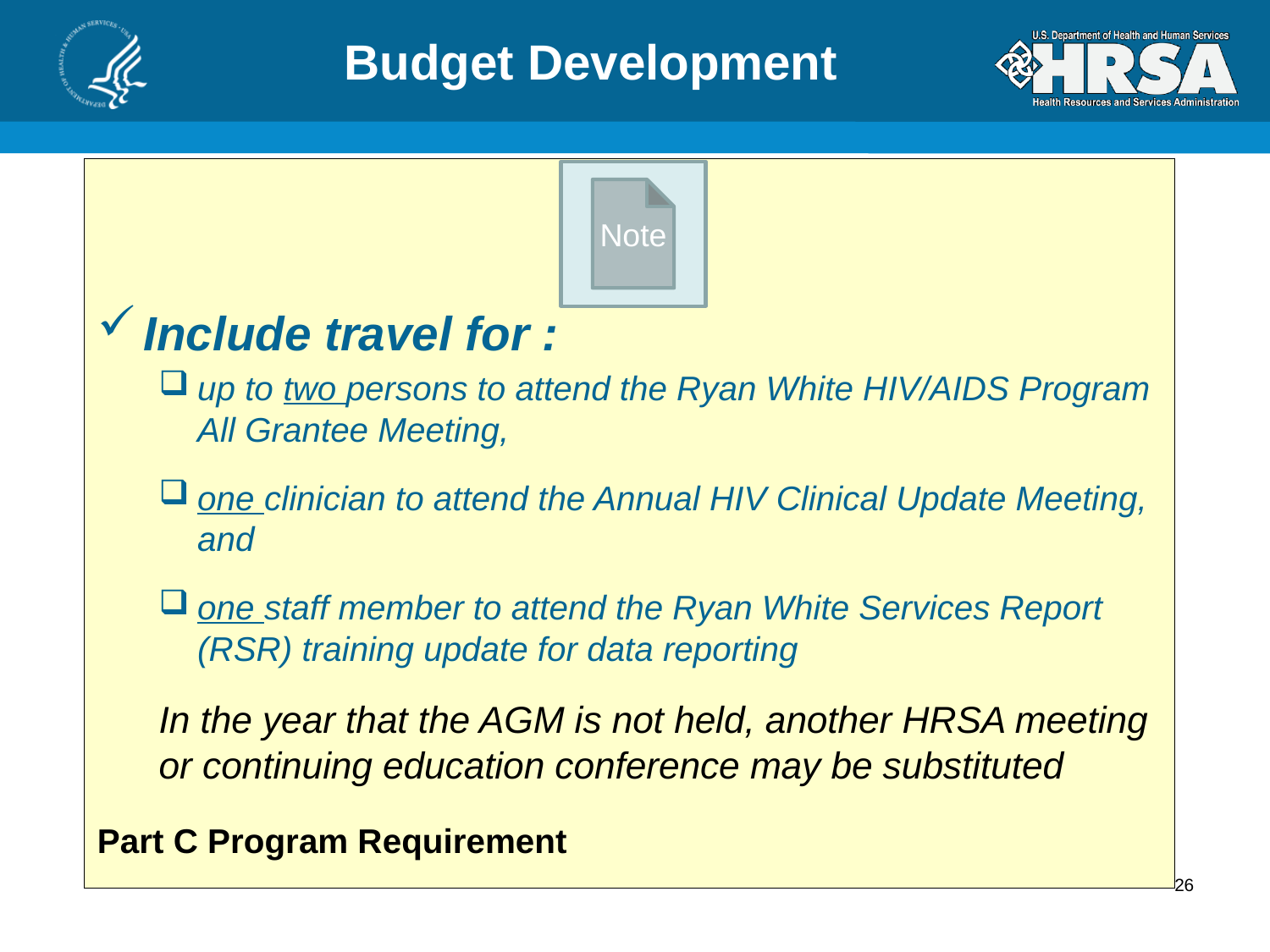

# Budget Development

Include travel for :
up to two persons to attend the Ryan White HIV/AIDS Program All Grantee Meeting,
one clinician to attend the Annual HIV Clinical Update Meeting, and
one staff member to attend the Ryan White Services Report (RSR) training update for data reporting
In the year that the AGM is not held, another HRSA meeting or continuing education conference may be substituted

Part C Program Requirement
Note
26